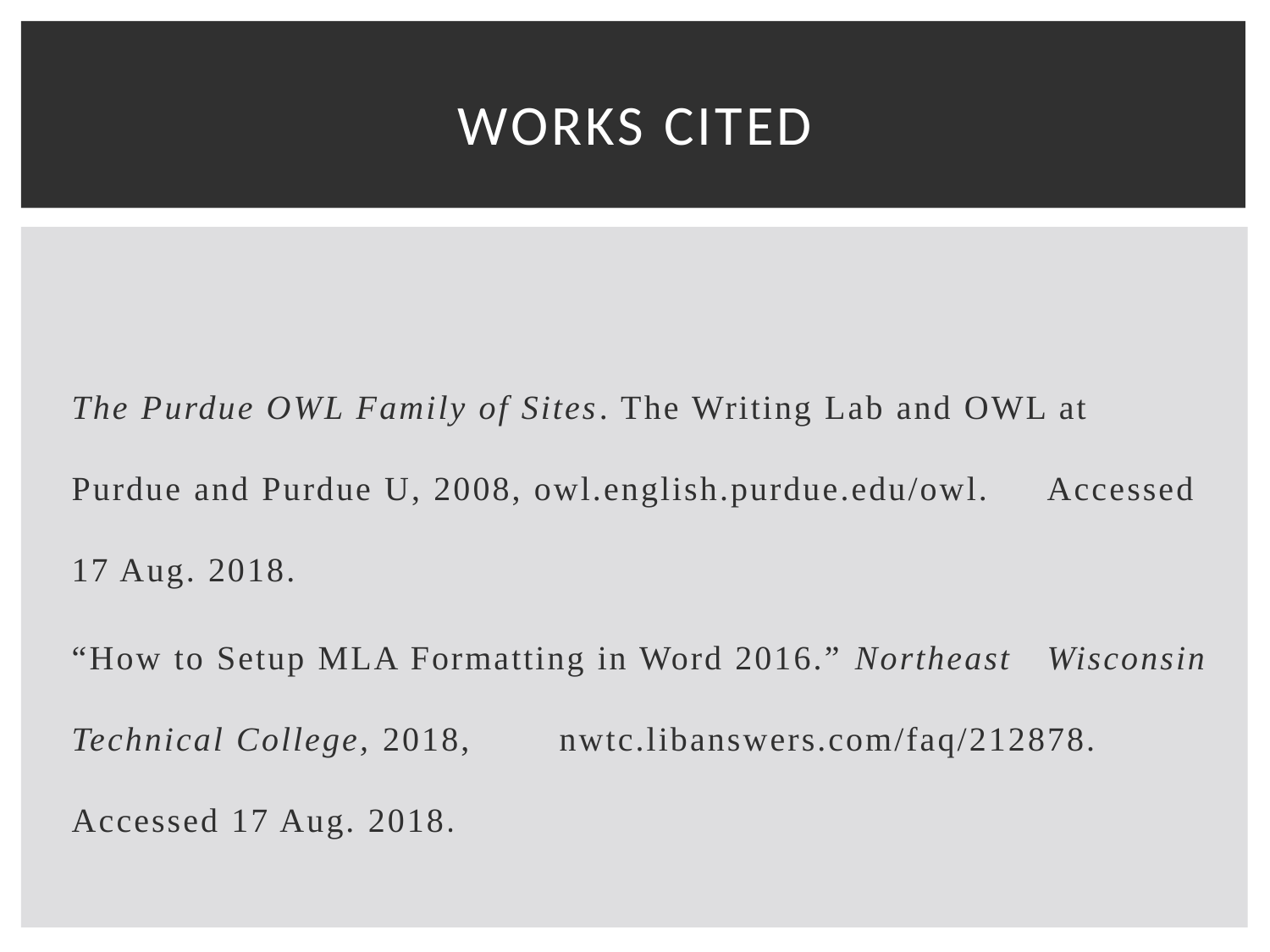

# Works Cited
The Purdue OWL Family of Sites. The Writing Lab and OWL at 	Purdue and Purdue U, 2008, owl.english.purdue.edu/owl. 	Accessed 17 Aug. 2018.
“How to Setup MLA Formatting in Word 2016.” Northeast 	Wisconsin Technical College, 2018, 	nwtc.libanswers.com/faq/212878. Accessed 17 Aug. 2018.